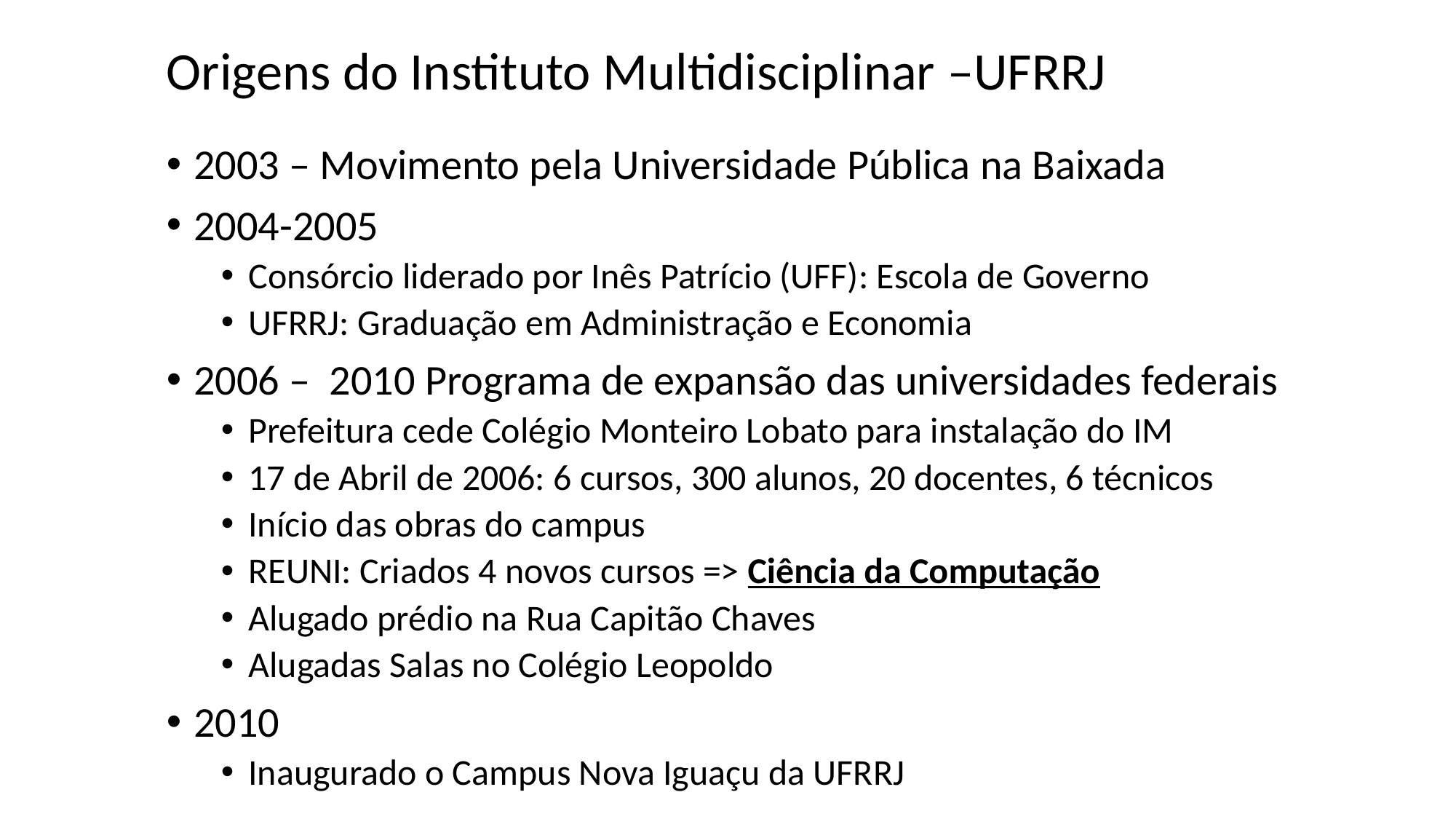

# Origens do Instituto Multidisciplinar –UFRRJ
2003 – Movimento pela Universidade Pública na Baixada
2004-2005
Consórcio liderado por Inês Patrício (UFF): Escola de Governo
UFRRJ: Graduação em Administração e Economia
2006 –  2010 Programa de expansão das universidades federais
Prefeitura cede Colégio Monteiro Lobato para instalação do IM
17 de Abril de 2006: 6 cursos, 300 alunos, 20 docentes, 6 técnicos
Início das obras do campus
REUNI: Criados 4 novos cursos => Ciência da Computação
Alugado prédio na Rua Capitão Chaves
Alugadas Salas no Colégio Leopoldo
2010
Inaugurado o Campus Nova Iguaçu da UFRRJ